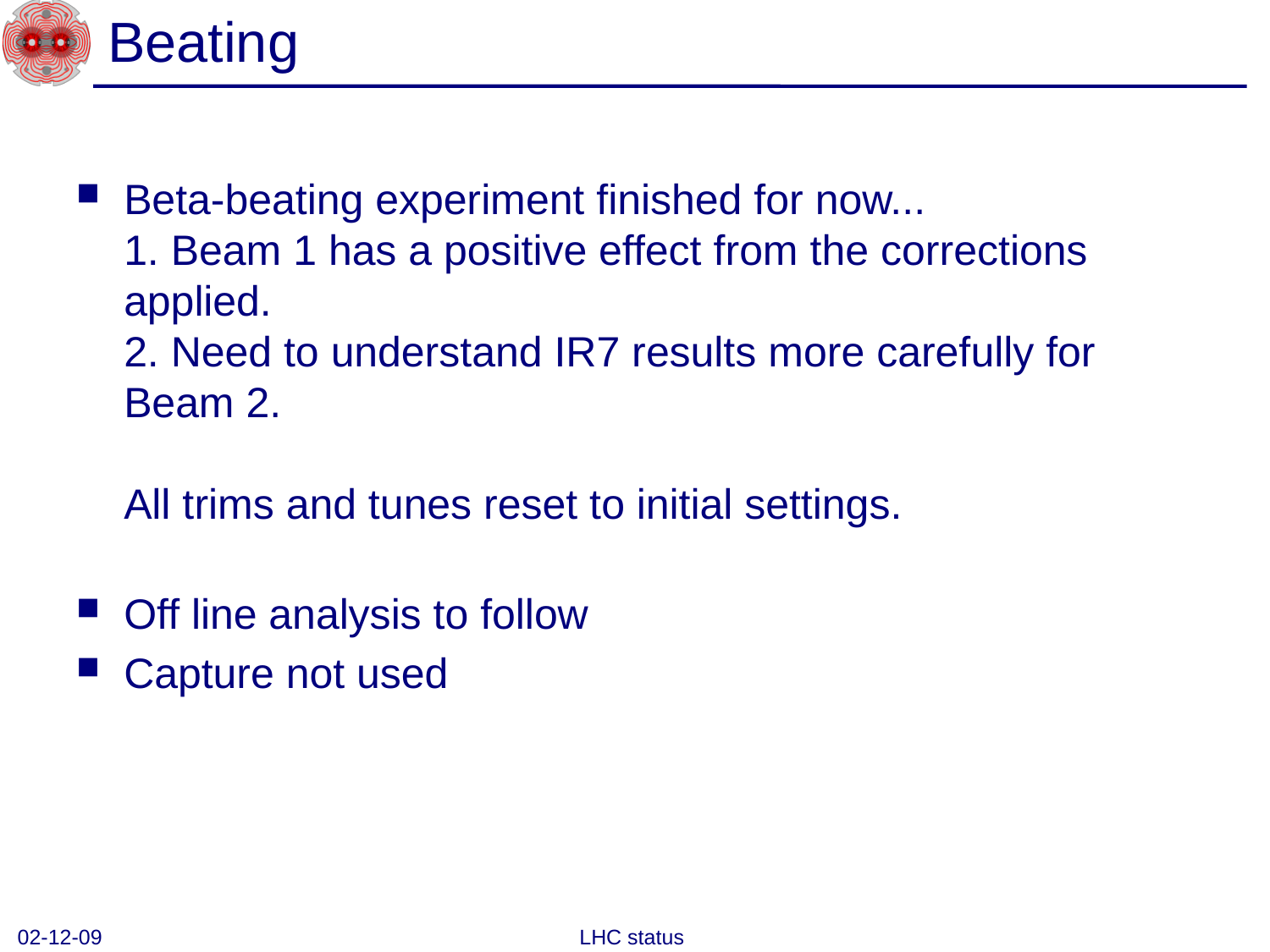

# Beating
Beta-beating experiment finished for now...
1. Beam 1 has a positive effect from the corrections applied.
2. Need to understand IR7 results more carefully for Beam 2.
All trims and tunes reset to initial settings.
Off line analysis to follow
Capture not used
02-12-09
LHC status